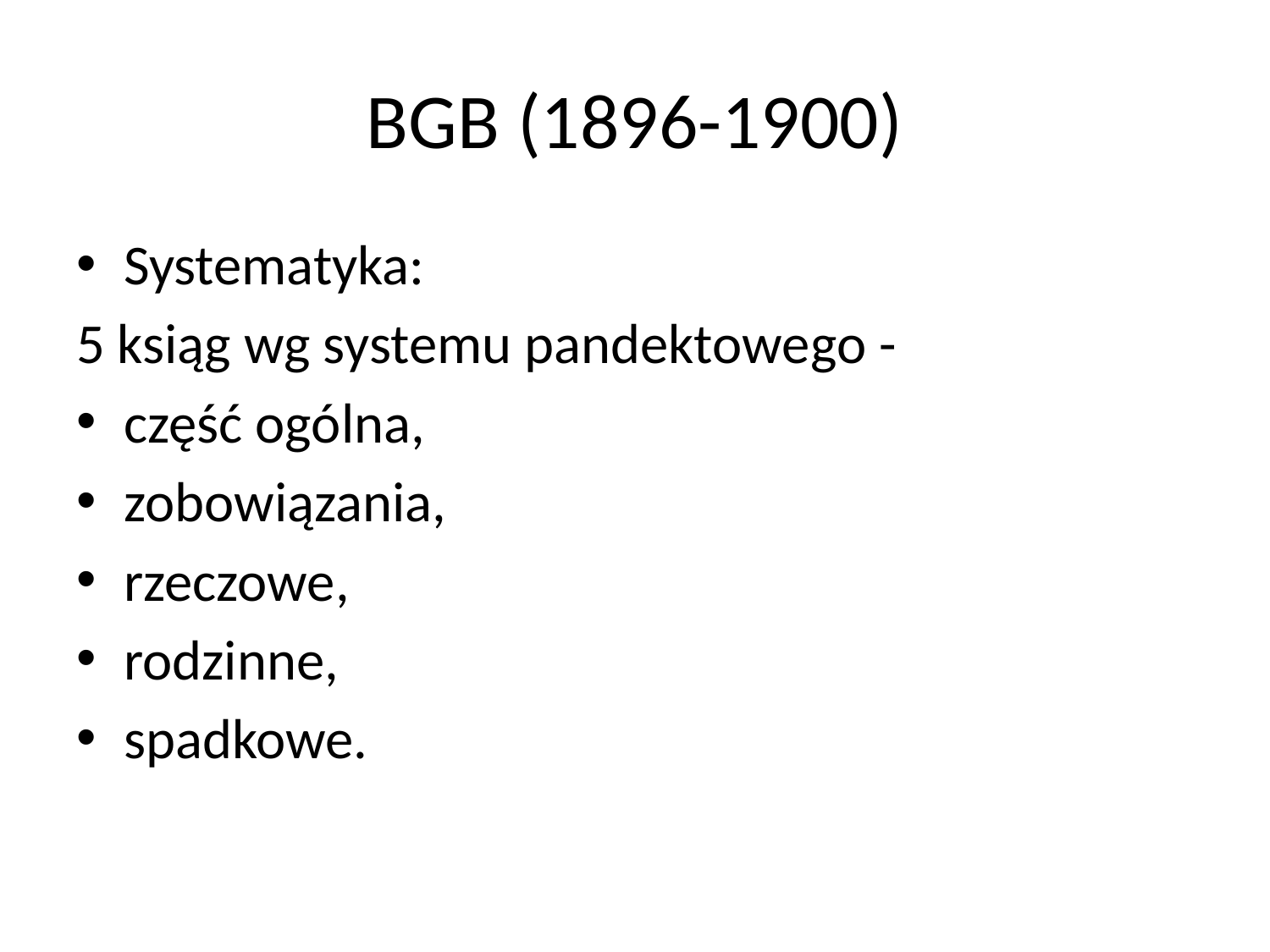

# BGB (1896-1900)
Systematyka:
5 ksiąg wg systemu pandektowego -
część ogólna,
zobowiązania,
rzeczowe,
rodzinne,
spadkowe.